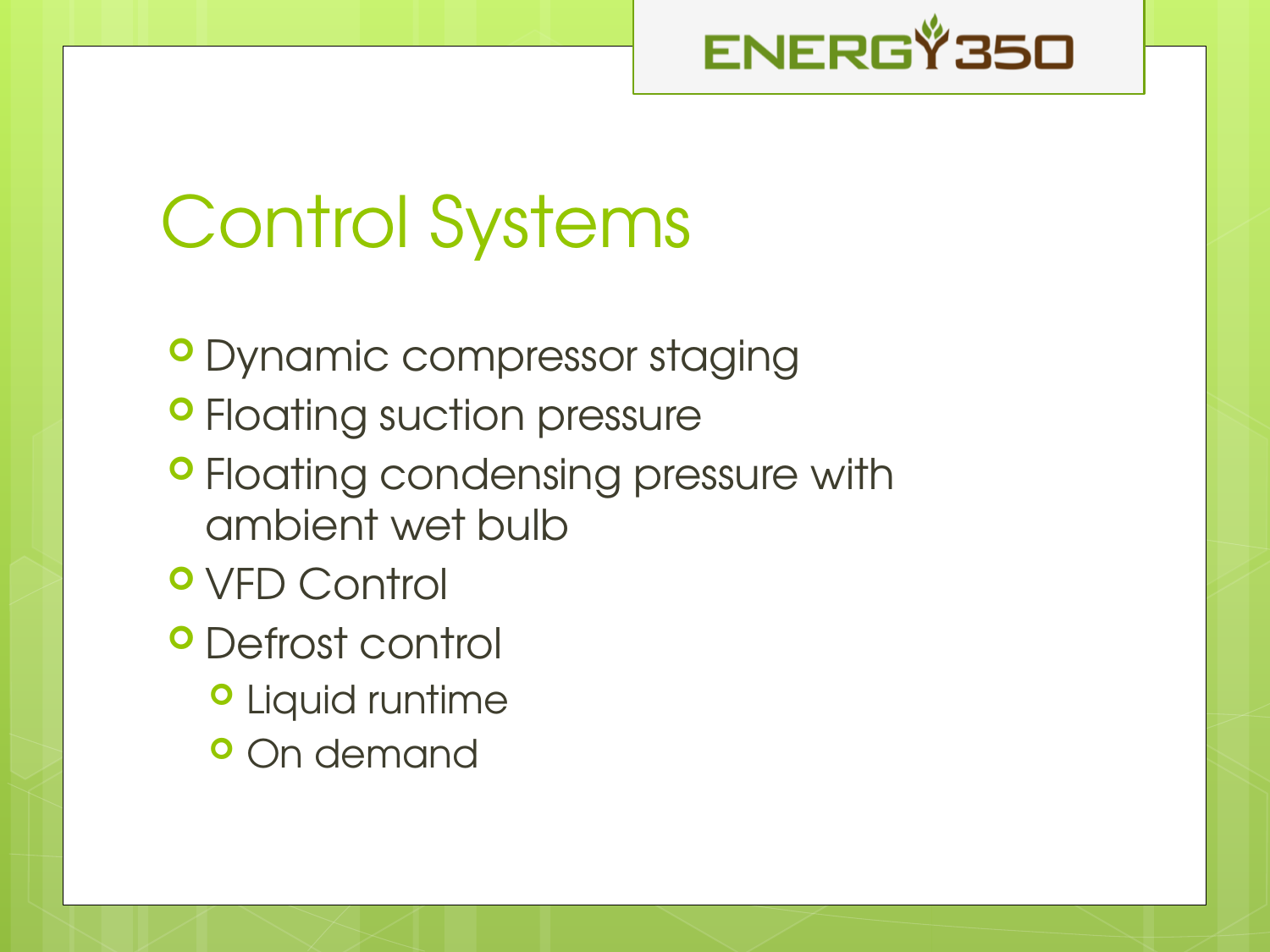

# Control Systems
Dynamic compressor staging
Floating suction pressure
Floating condensing pressure with ambient wet bulb
VFD Control
Defrost control
Liquid runtime
On demand